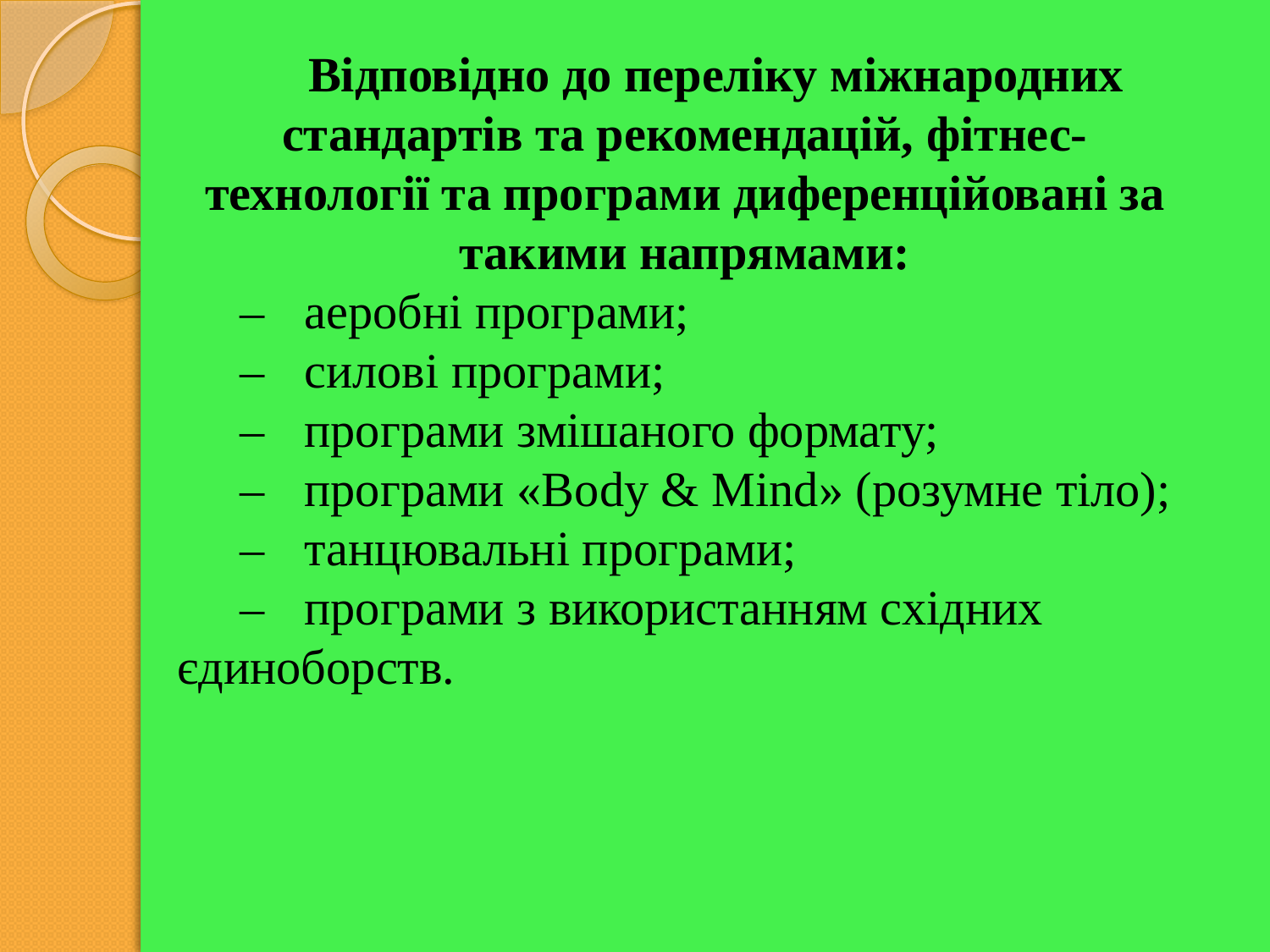

Відповідно до переліку міжнародних стандартів та рекомендацій, фітнес-технології та програми диференційовані за такими напрямами:
–	аеробні програми;
–	силові програми;
–	програми змішаного формату;
–	програми «Body & Mind» (розумне тіло);
–	танцювальні програми;
–	програми з використанням східних єдиноборств.